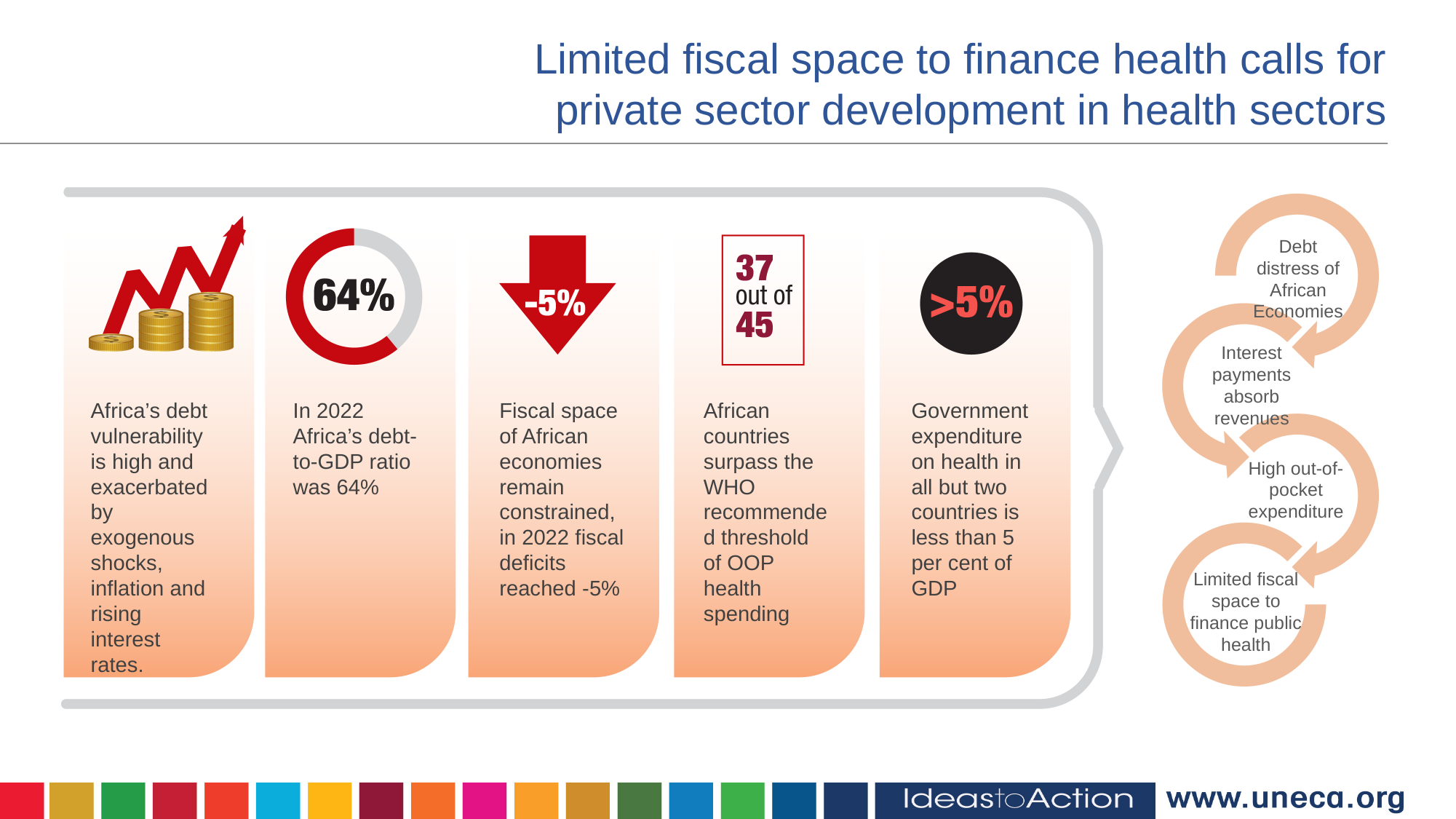

Limited fiscal space to finance health calls for private sector development in health sectors
Debt distress of African Economies
Interest payments absorb revenues
Africa’s debt vulnerability is high and exacerbated by exogenous shocks, inflation and rising interest rates.

In 2022 Africa’s debt-to-GDP ratio was 64%
Fiscal space
of African economies remain constrained,
in 2022 fiscal deficits reached -5%
African countries surpass the WHO recommended threshold of OOP health spending
Government expenditure on health in all but two countries is less than 5 per cent of GDP
High out-of-pocket expenditure
Limited fiscal space to finance public health